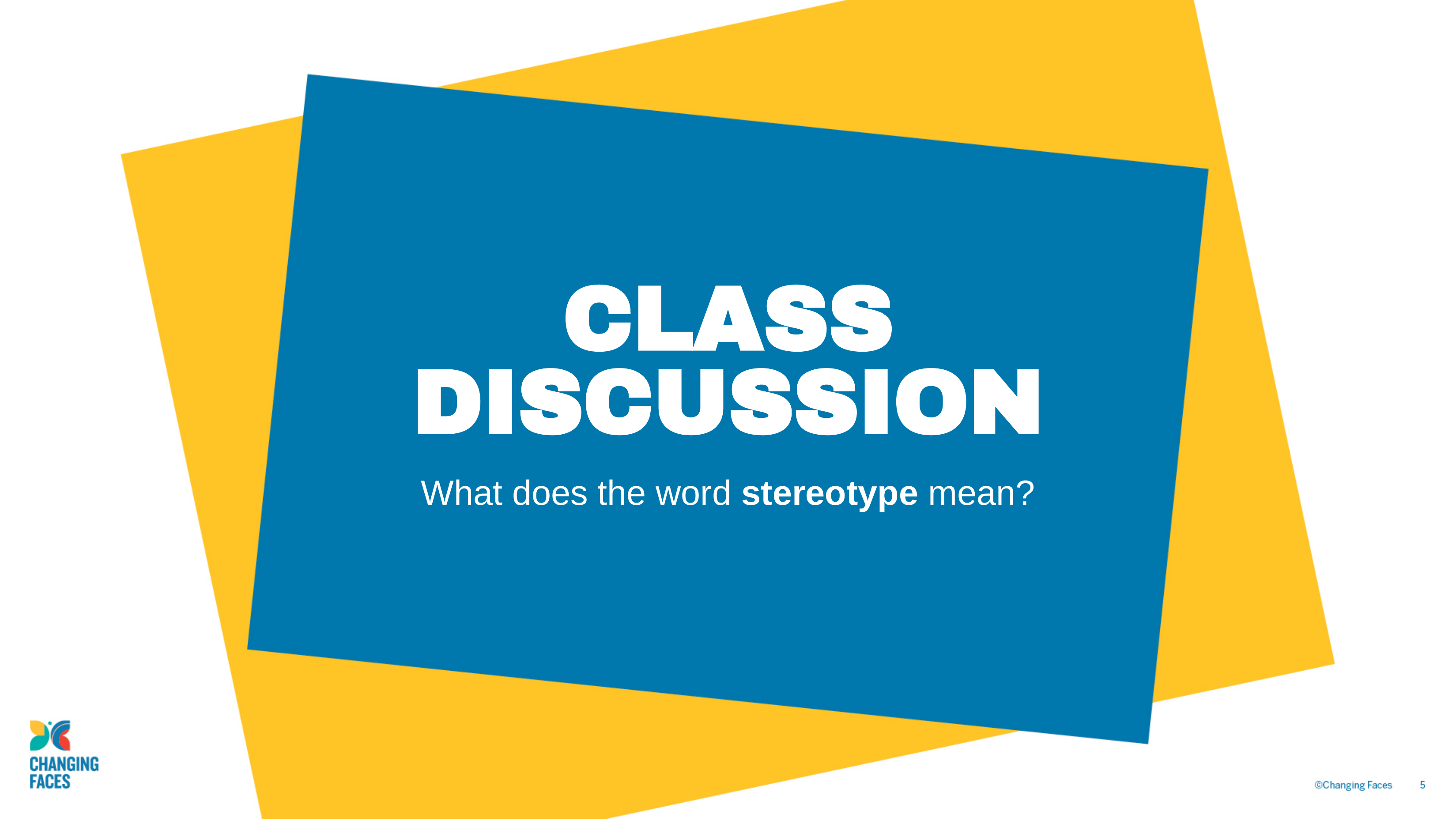

CLASS
DISCUSSION
What does the word stereotype mean?